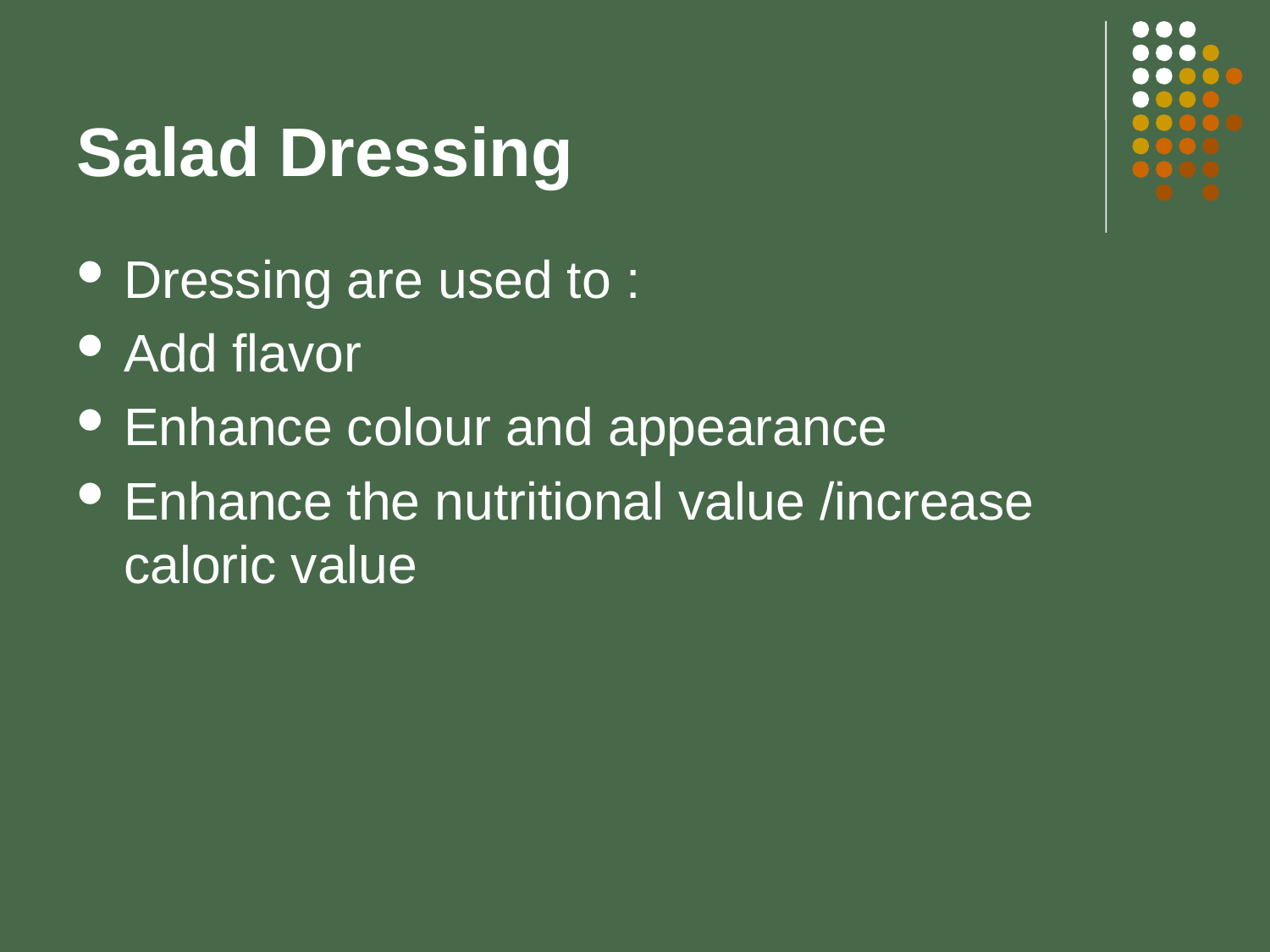

# Salad Dressing
Dressing are used to :
Add flavor
Enhance colour and appearance
Enhance the nutritional value /increase caloric value